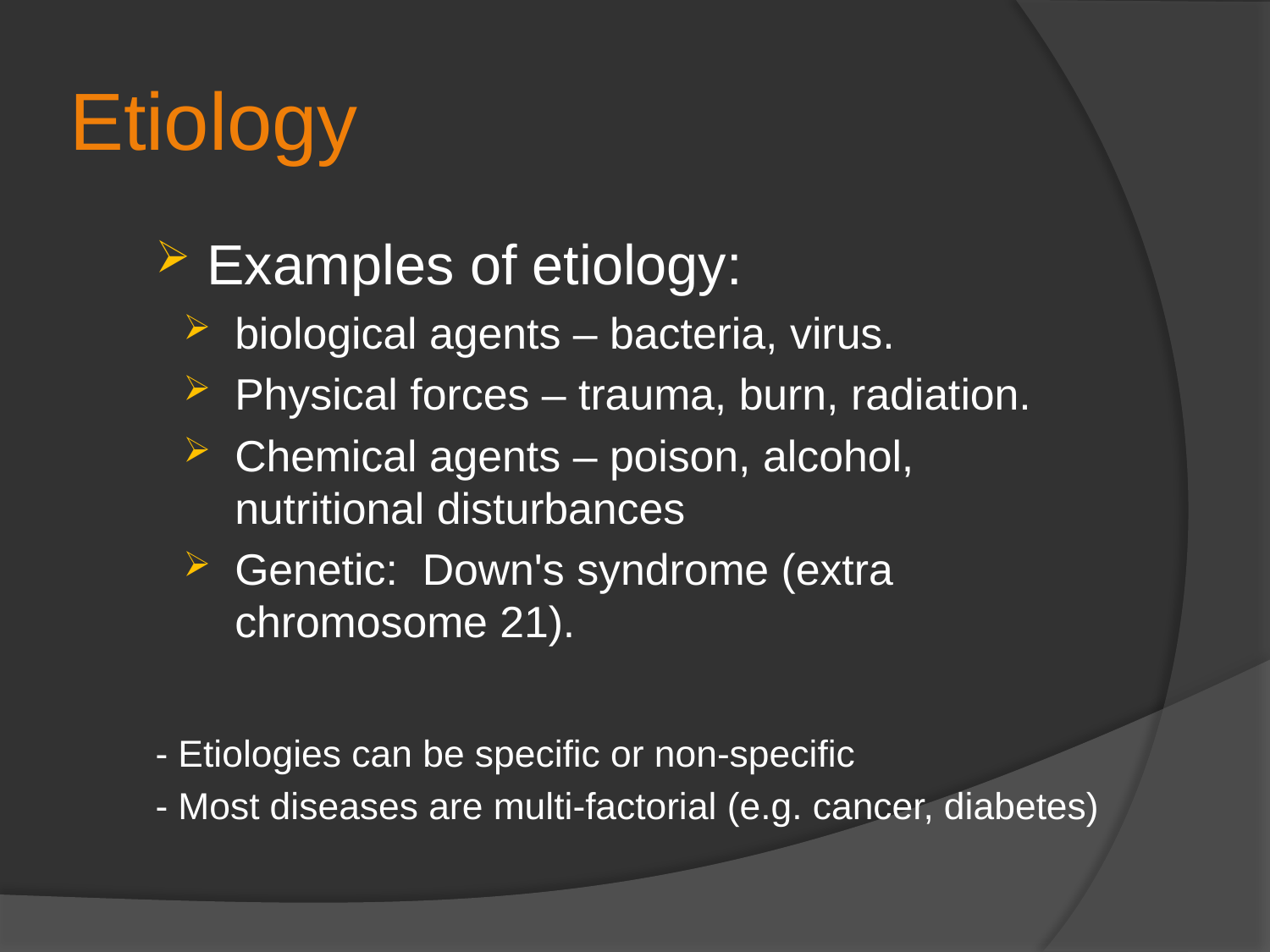

# Etiology
Examples of etiology:
biological agents – bacteria, virus.
Physical forces – trauma, burn, radiation.
Chemical agents – poison, alcohol,    			nutritional disturbances
Genetic:  Down's syndrome (extra 	chromosome 21).

- Etiologies can be specific or non-specific
- Most diseases are multi-factorial (e.g. cancer, diabetes)